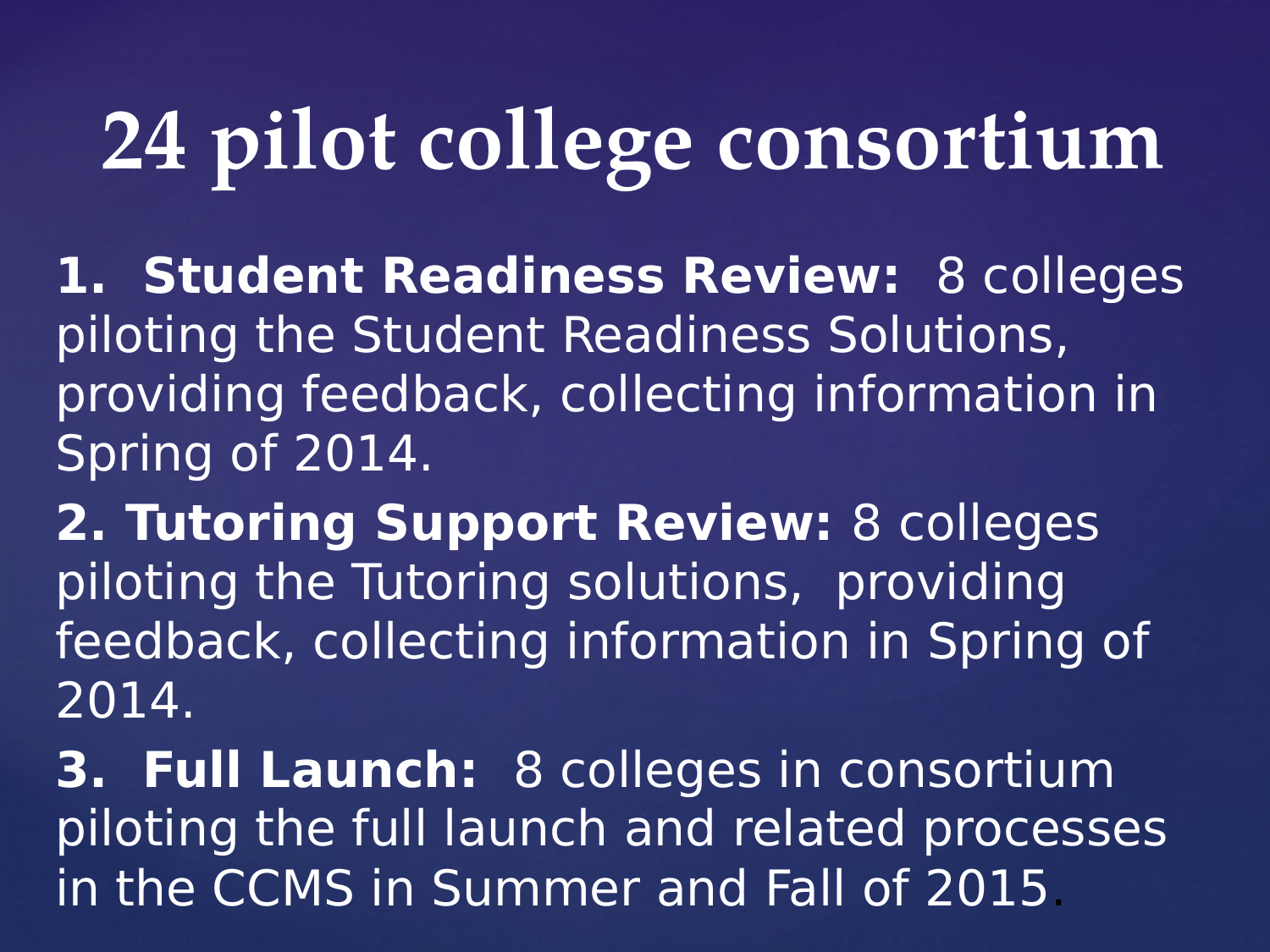

# 24 pilot college consortium
1.  Student Readiness Review:  8 colleges piloting the Student Readiness Solutions, providing feedback, collecting information in Spring of 2014.
2. Tutoring Support Review: 8 colleges piloting the Tutoring solutions,  providing feedback, collecting information in Spring of 2014.
3.  Full Launch:  8 colleges in consortium piloting the full launch and related processes in the CCMS in Summer and Fall of 2015.